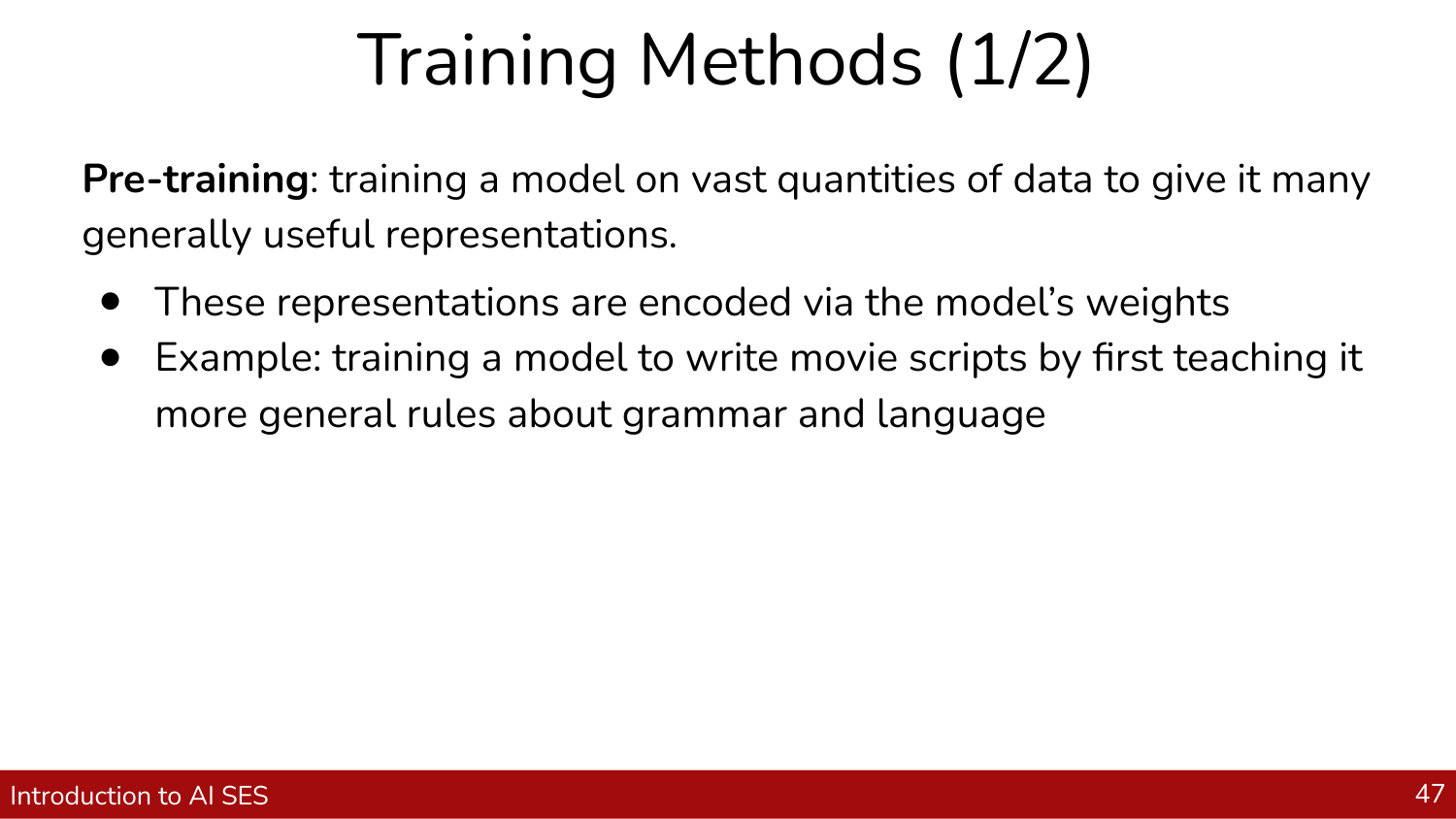

# Training Methods (1/2)
Pre-training: training a model on vast quantities of data to give it many generally useful representations.
These representations are encoded via the model’s weights
Example: training a model to write movie scripts by first teaching it more general rules about grammar and language
47
Introduction to AI SES